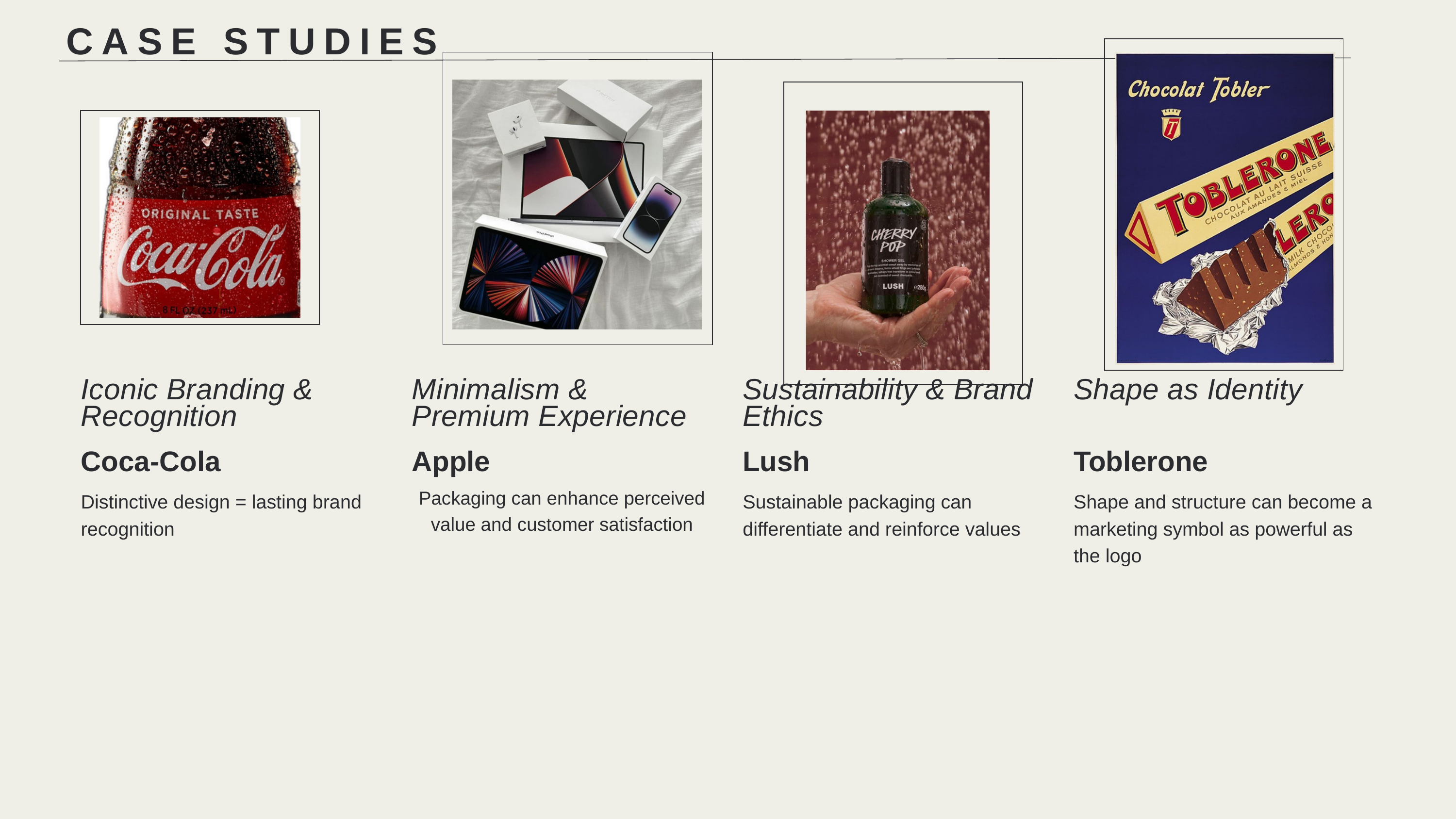

CASE STUDIES

Iconic Branding & Recognition
Coca-Cola
Distinctive design = lasting brand recognition
Minimalism & Premium Experience
Apple

Sustainability & Brand Ethics
Lush
Sustainable packaging can differentiate and reinforce values
Shape as Identity

Toblerone
Shape and structure can become a marketing symbol as powerful as the logo
Packaging can enhance perceived value and customer satisfaction